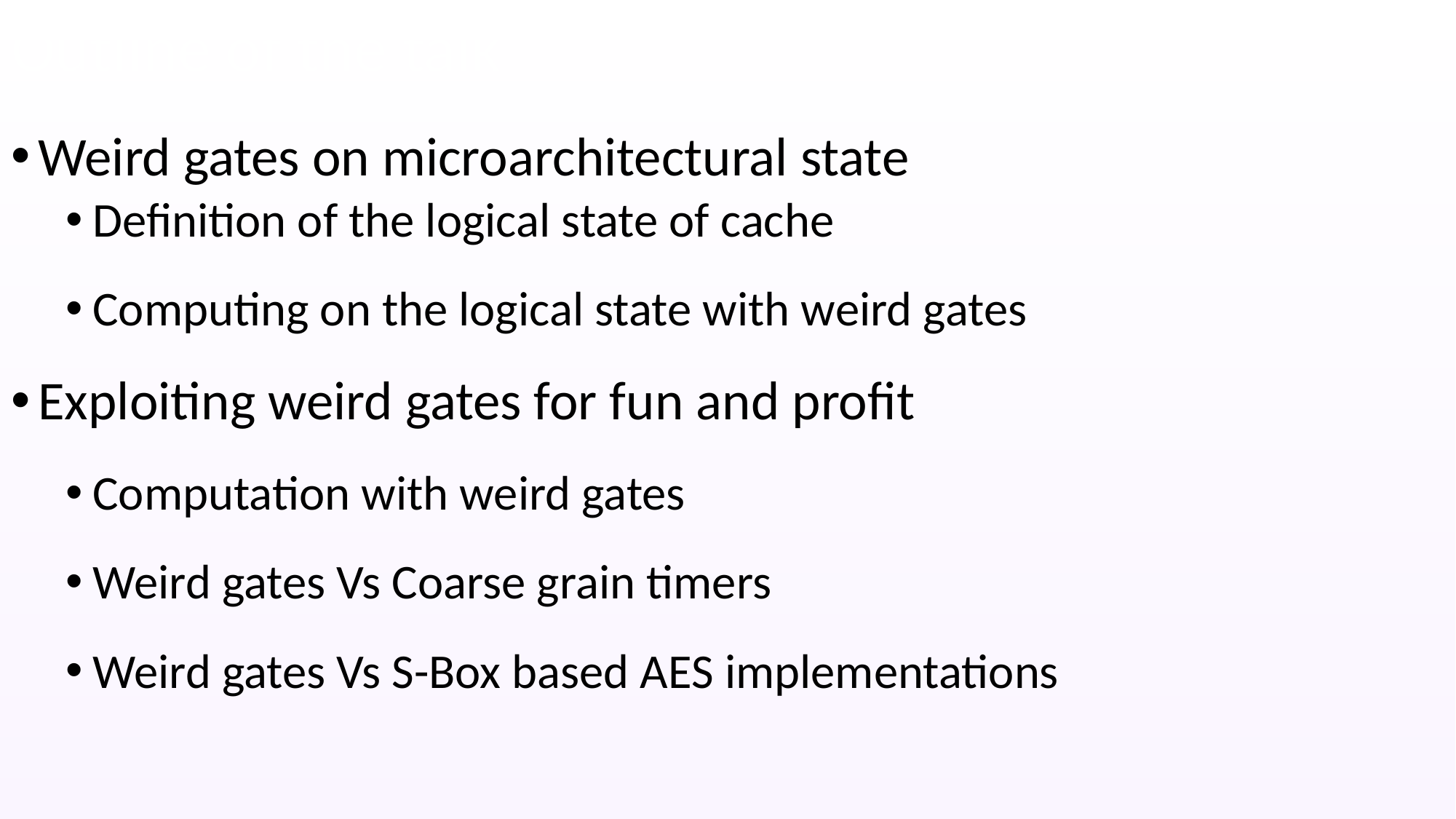

# Outline of the talk
Weird gates on microarchitectural state
Definition of the logical state of cache
Computing on the logical state with weird gates
Exploiting weird gates for fun and profit
Computation with weird gates
Weird gates Vs Coarse grain timers
Weird gates Vs S-Box based AES implementations